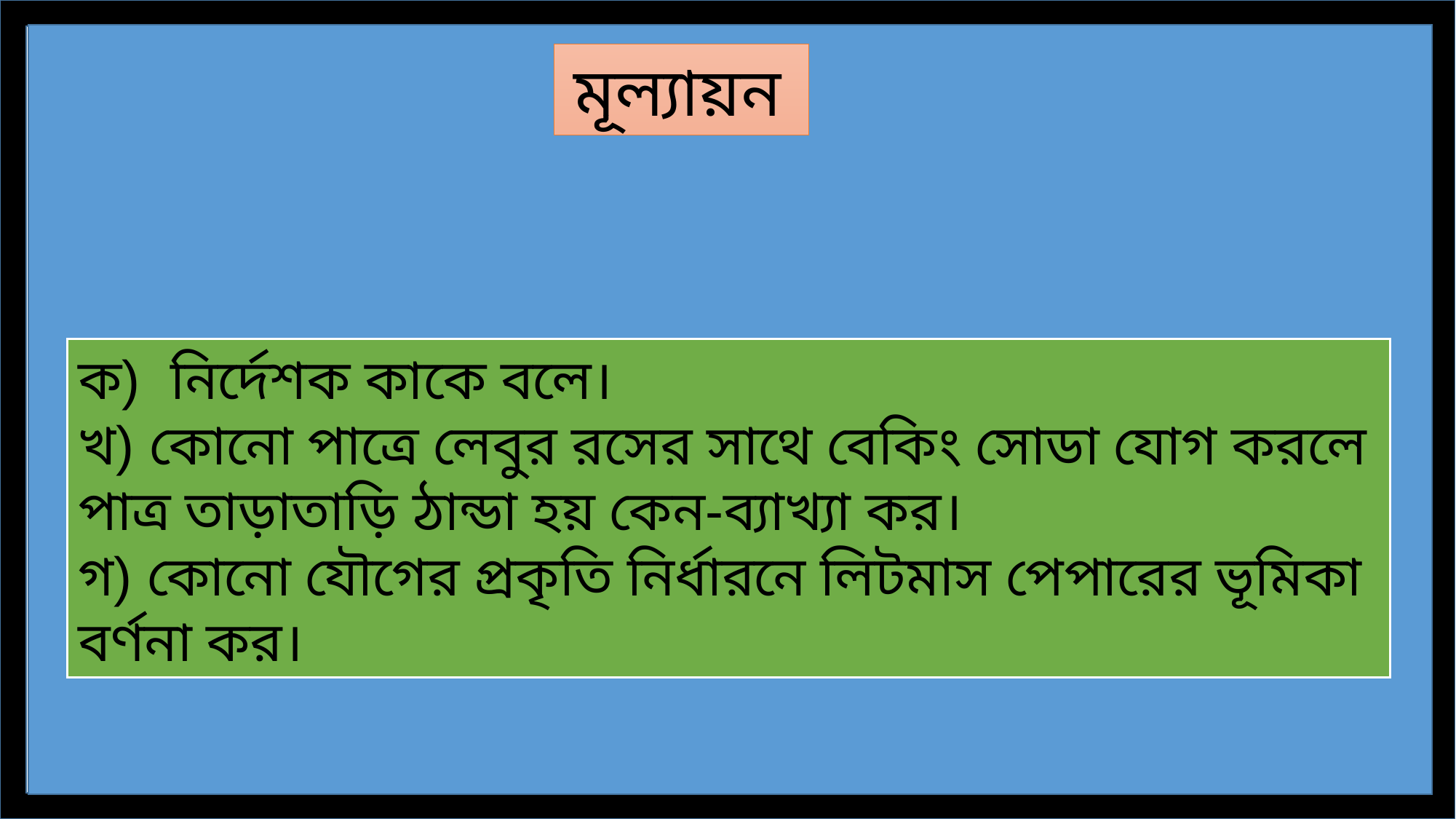

মূল্যায়ন
ক)  নির্দেশক কাকে বলে।
খ) কোনো পাত্রে লেবুর রসের সাথে বেকিং সোডা যোগ করলে পাত্র তাড়াতাড়ি ঠান্ডা হয় কেন-ব্যাখ্যা কর।
গ) কোনো যৌগের প্রকৃতি নির্ধারনে লিটমাস পেপারের ভূমিকা বর্ণনা কর।